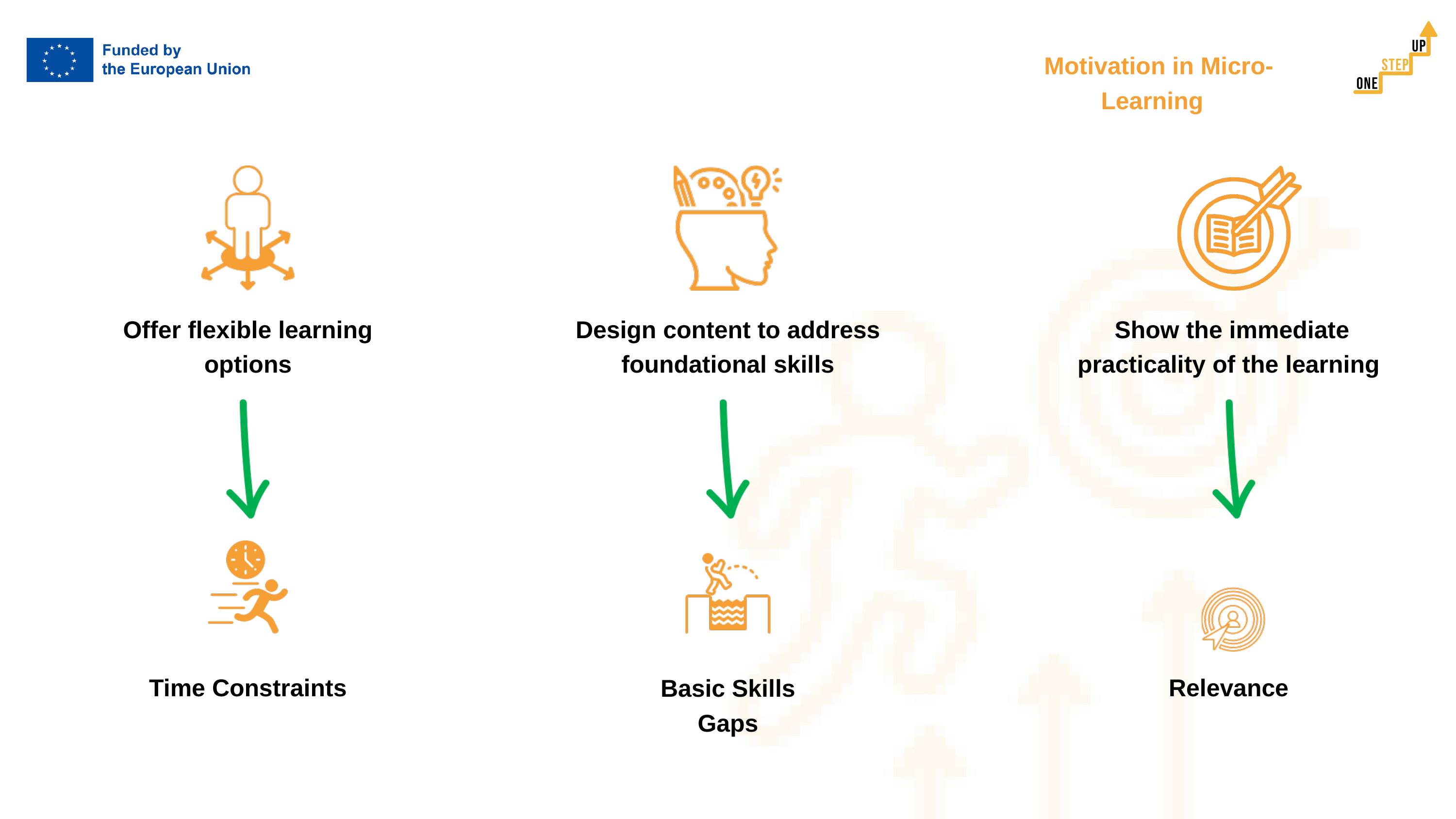

Motivation in Micro-Learning

Offer flexible learning options
Design content to address foundational skills
 Show the immediate practicality of the learning

Time Constraints
Relevance
Basic Skills Gaps